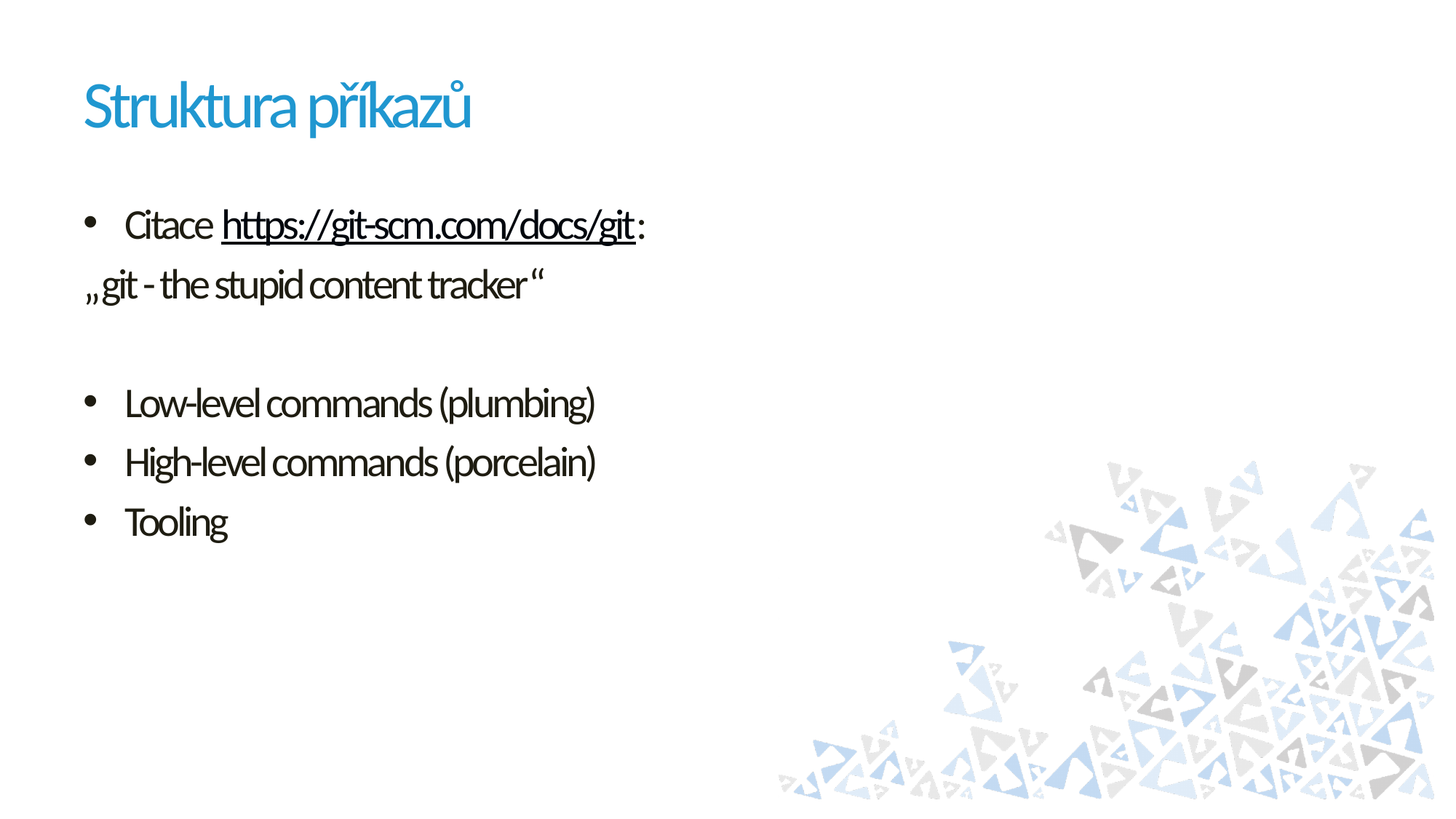

# Struktura příkazů
Citace https://git-scm.com/docs/git:
„git - the stupid content tracker“

Low-level commands (plumbing)
High-level commands (porcelain)
Tooling